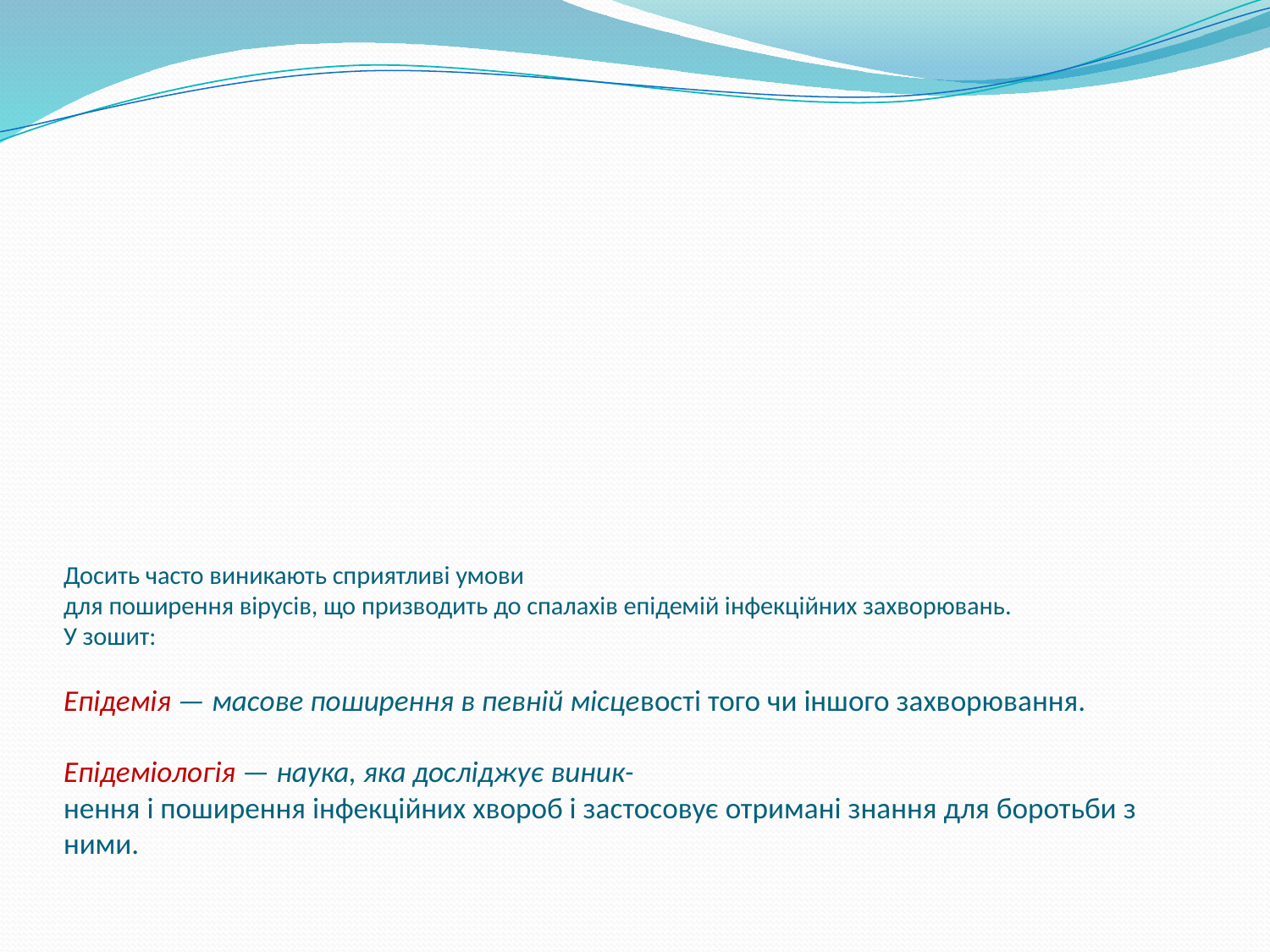

# Досить часто виникають сприятливі умови для поширення вірусів, що призводить до спалахів епідемій інфекційних захворювань. У зошит: Епідемія — масове поширення в певній місцевості того чи іншого захворювання. Епідеміологія — наука, яка досліджує виник- нення і поширення інфекційних хвороб і застосовує отримані знання для боротьби з ними.